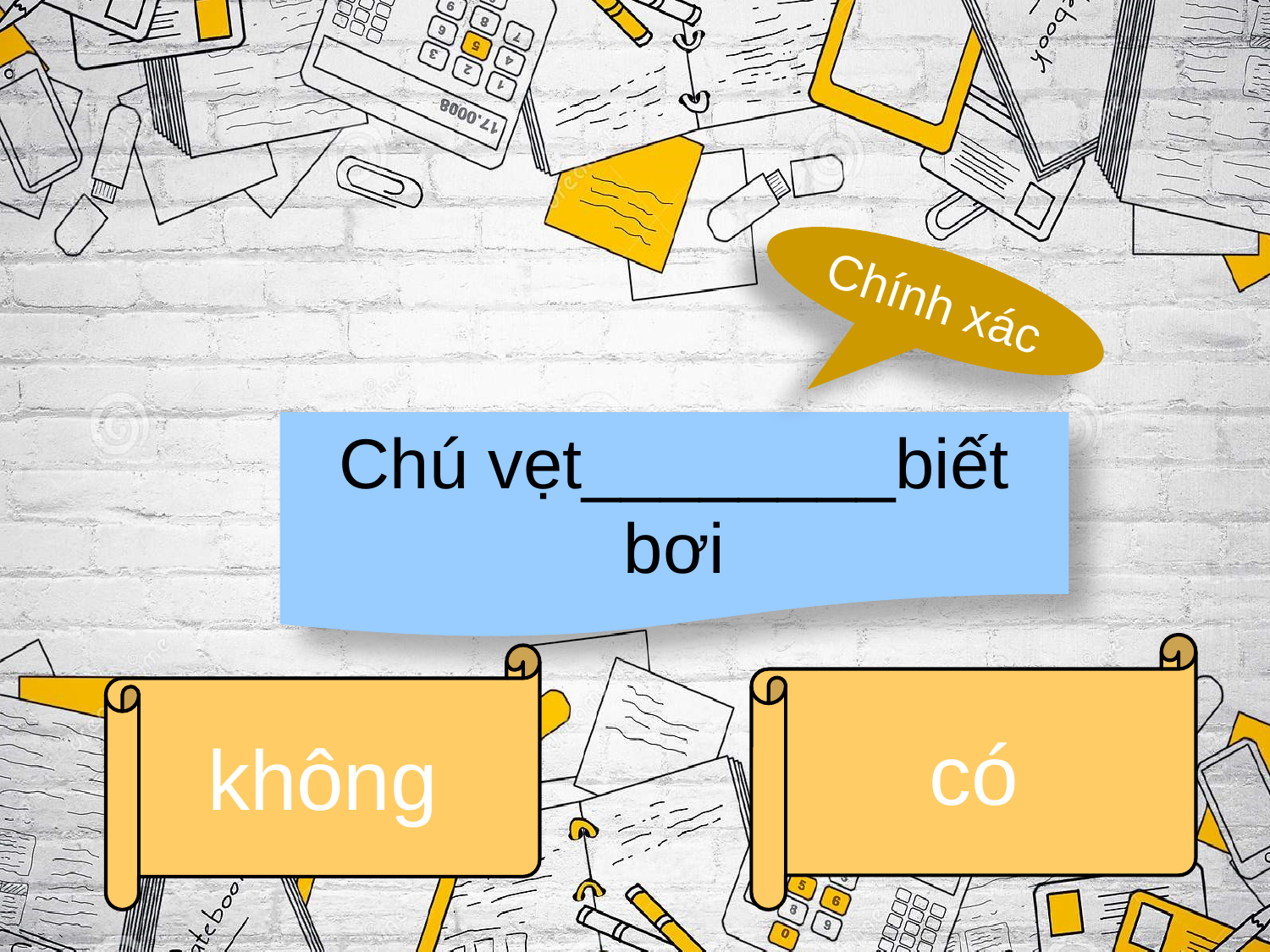

Chính xác
Chú vẹt________biết bơi

có
không